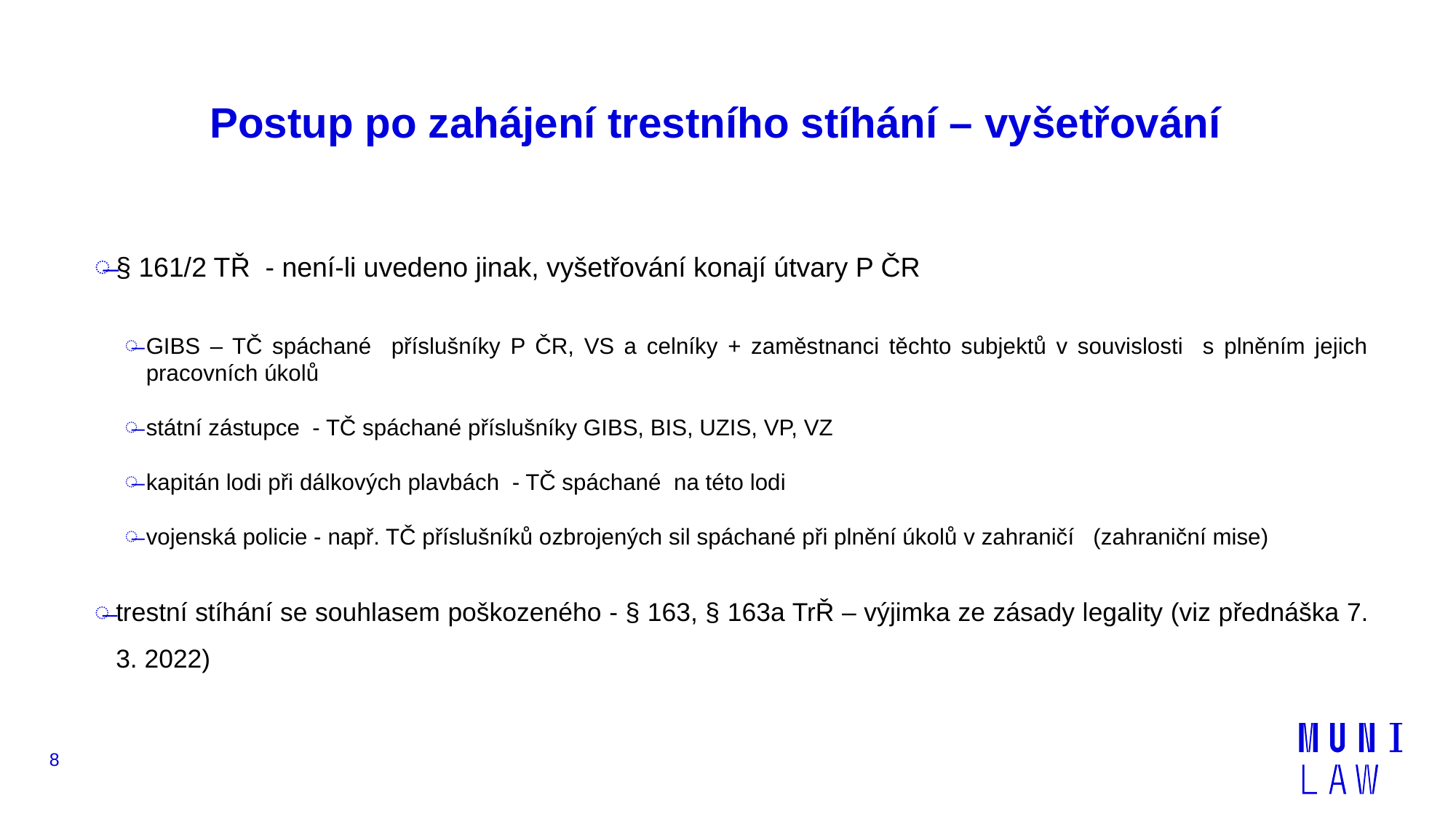

# Postup po zahájení trestního stíhání – vyšetřování

§ 161/2 TŘ  - není-li uvedeno jinak, vyšetřování konají útvary P ČR

GIBS – TČ spáchané  příslušníky P ČR, VS a celníky + zaměstnanci těchto subjektů v souvislosti  s plněním jejich pracovních úkolů

státní zástupce  - TČ spáchané příslušníky GIBS, BIS, UZIS, VP, VZ

kapitán lodi při dálkových plavbách  - TČ spáchané  na této lodi

vojenská policie - např. TČ příslušníků ozbrojených sil spáchané při plnění úkolů v zahraničí   (zahraniční mise)

trestní stíhání se souhlasem poškozeného - § 163, § 163a TrŘ – výjimka ze zásady legality (viz přednáška 7. 3. 2022)

8